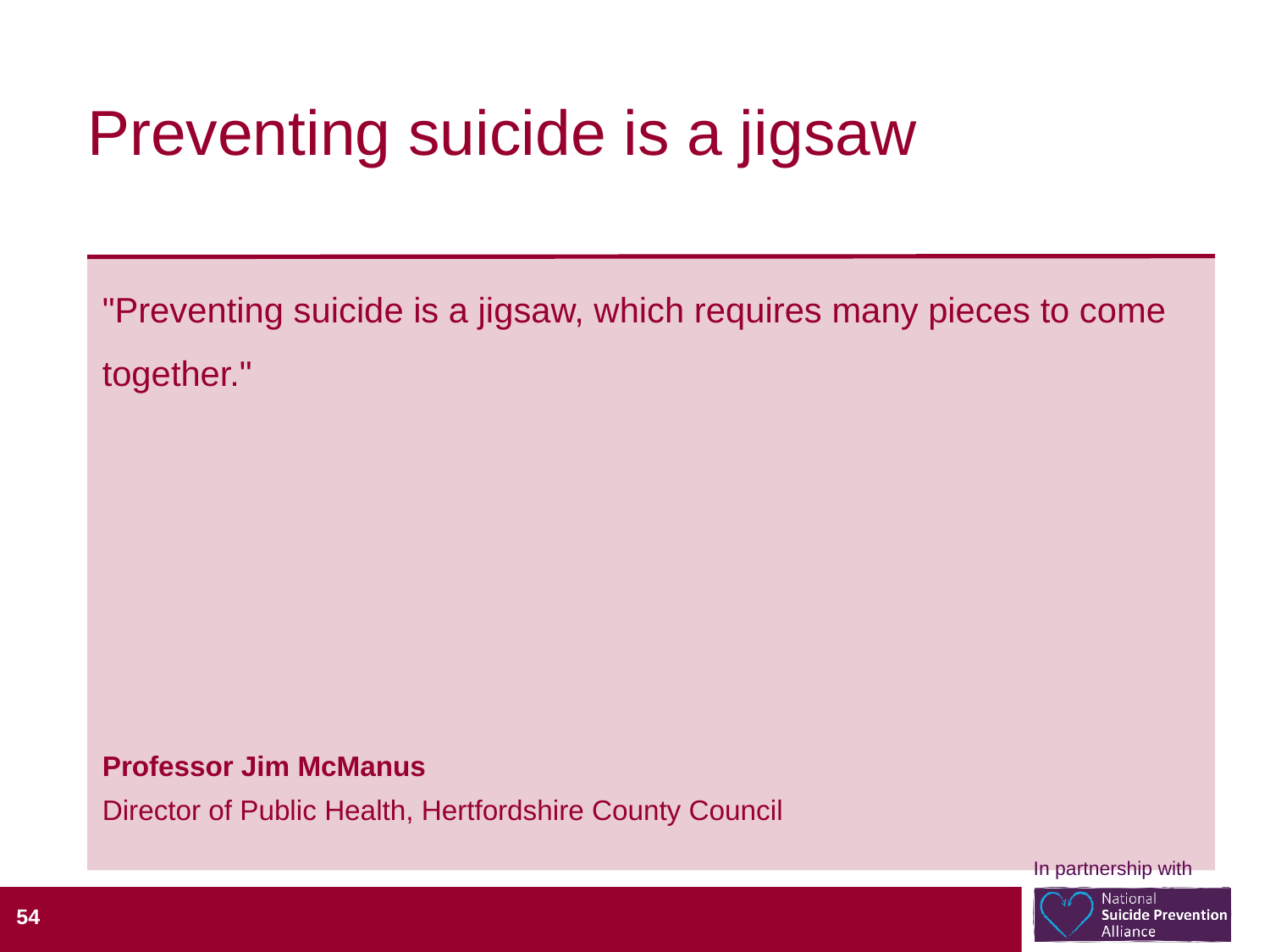

# Preventing suicide is a jigsaw
"Preventing suicide is a jigsaw, which requires many pieces to come together."

Professor Jim McManus
Director of Public Health, Hertfordshire County Council
54